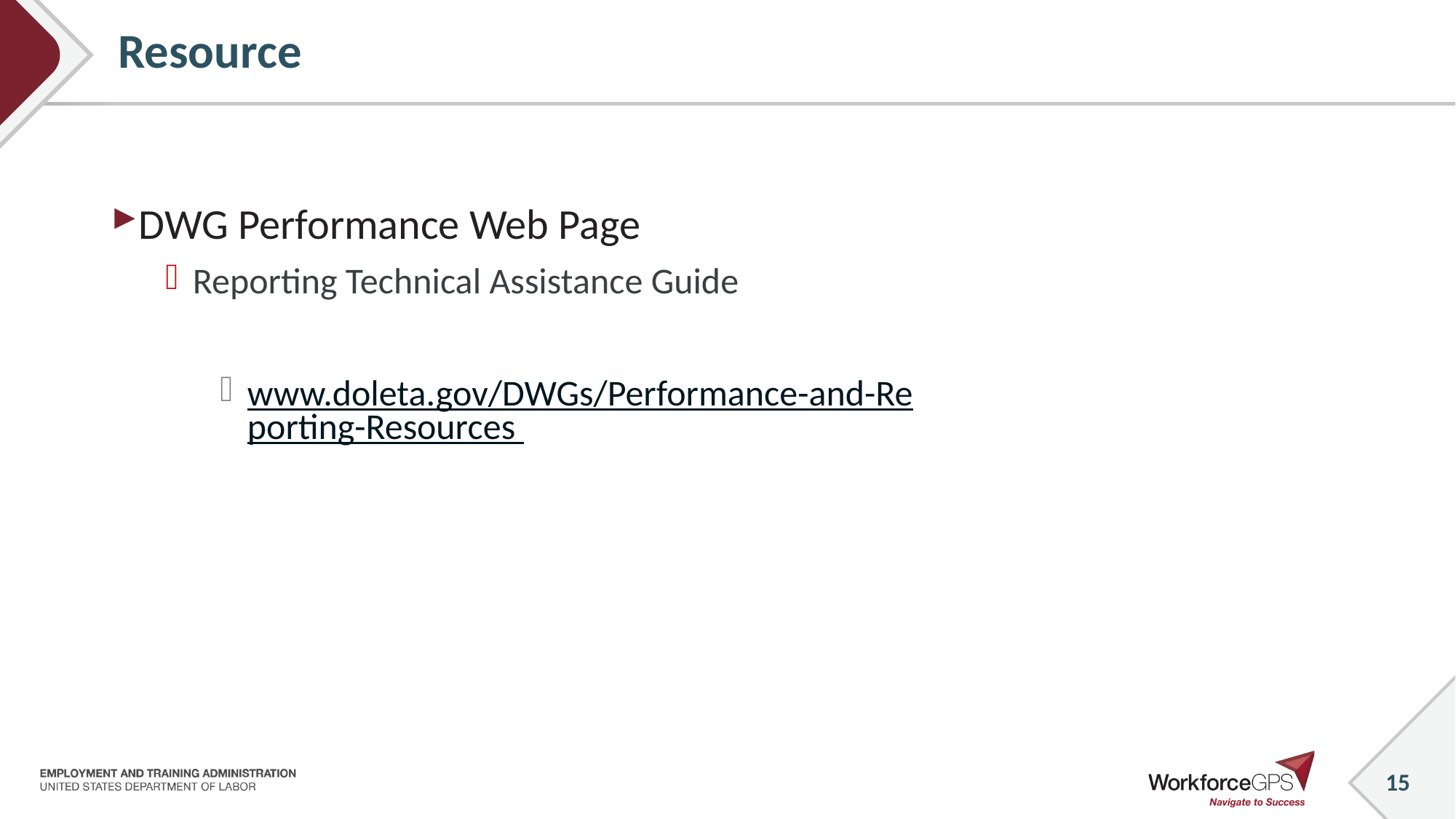

# Resource

DWG Performance Web Page
Reporting Technical Assistance Guide

www.doleta.gov/DWGs/Performance-and-Reporting-Resources

15